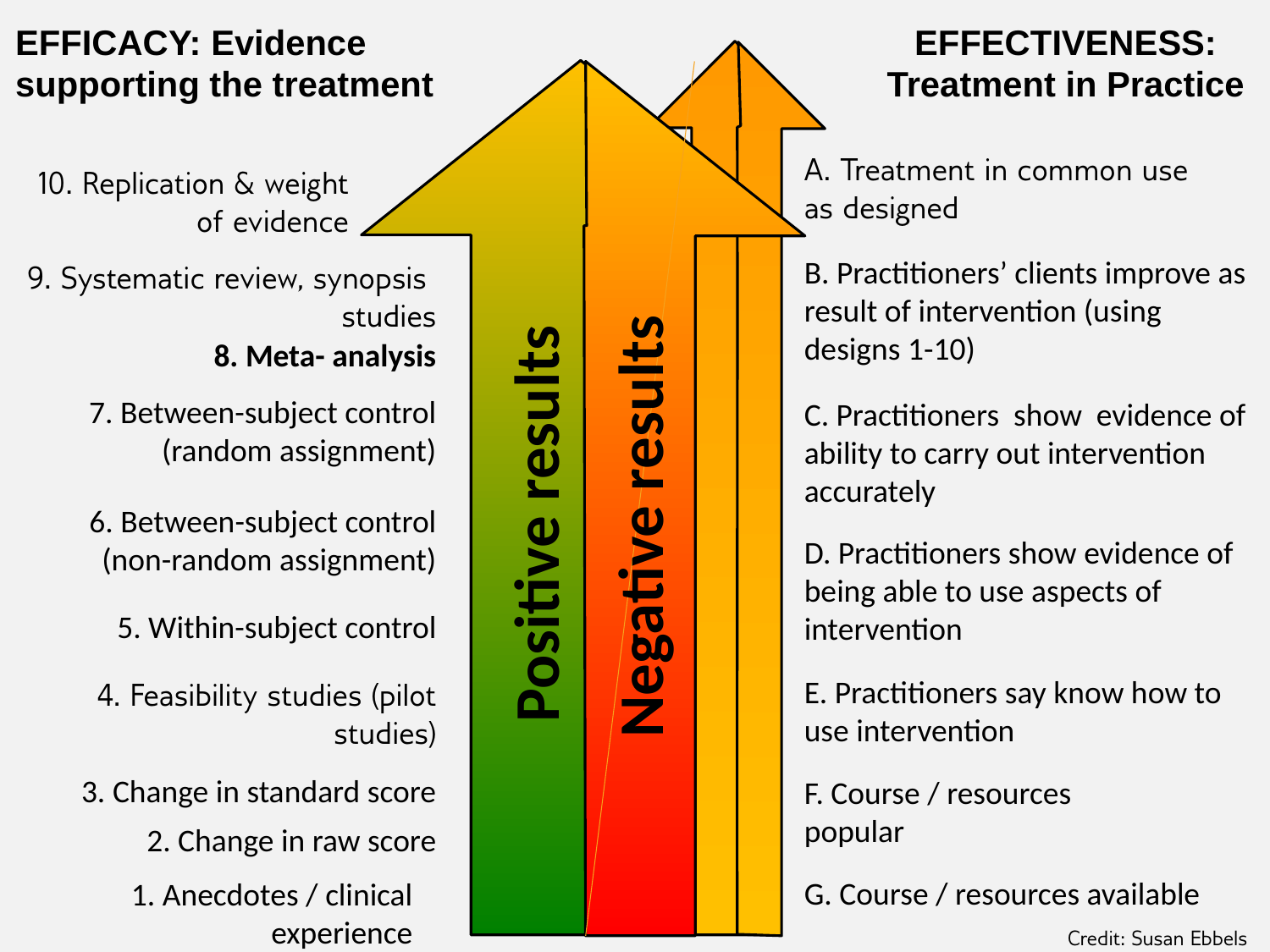

EFFICACY: Evidence supporting the treatment
EFFECTIVENESS: Treatment in Practice

A. Treatment in common use as designed
10. Replication & weight of evidence
B. Practitioners’ clients improve as result of intervention (using designs 1-10)
9. Systematic review, synopsis  studies
8. Meta- analysis
7. Between-subject control (random assignment)
C. Practitioners  show  evidence of ability to carry out intervention accurately
Positive results
Negative results
6. Between-subject control (non-random assignment)
D. Practitioners show evidence of being able to use aspects of intervention
5. Within-subject control
E. Practitioners say know how to use intervention
4. Feasibility studies (pilot studies)
3. Change in standard score
F. Course / resources popular
2. Change in raw score
G. Course / resources available
1. Anecdotes / clinical experience
Credit: Susan Ebbels